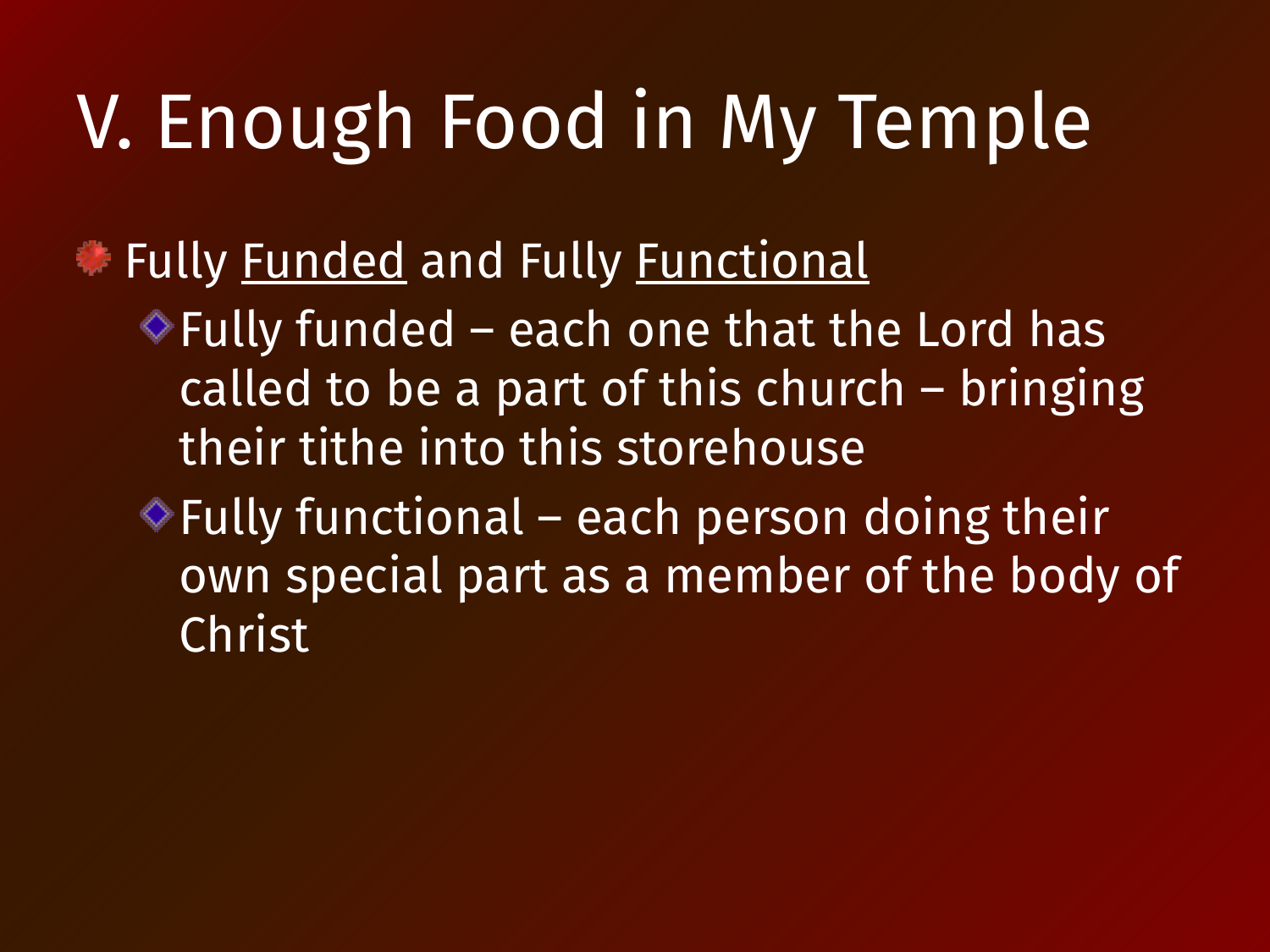

# V. Enough Food in My Temple
Fully Funded and Fully Functional
Fully funded – each one that the Lord has called to be a part of this church – bringing their tithe into this storehouse
Fully functional – each person doing their own special part as a member of the body of Christ